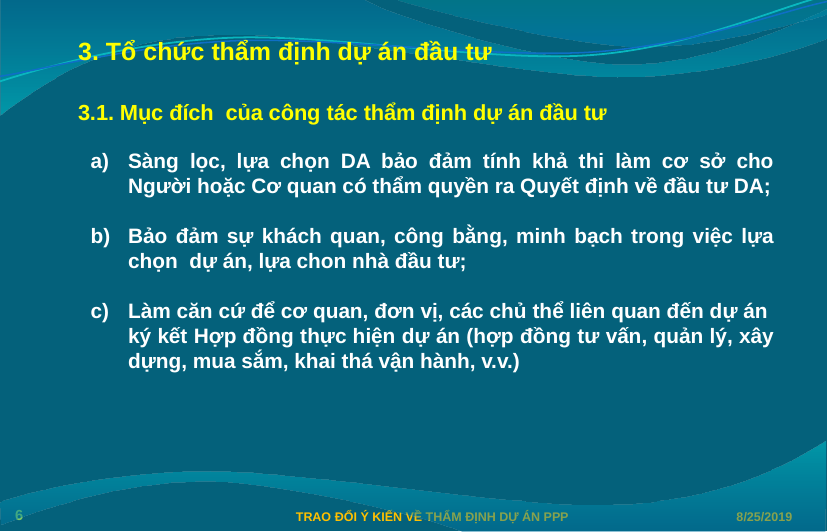

3. Tổ chức thẩm định dự án đầu tư
3.1. Mục đích  của công tác thẩm định dự án đầu tư
Sàng lọc, lựa chọn DA bảo đảm tính khả thi làm cơ sở cho Người hoặc Cơ quan có thẩm quyền ra Quyết định về đầu tư DA;
Bảo đảm sự khách quan, công bằng, minh bạch trong việc lựa chọn  dự án, lựa chon nhà đầu tư;
Làm căn cứ để cơ quan, đơn vị, các chủ thể liên quan đến dự án  ký kết Hợp đồng thực hiện dự án (hợp đồng tư vấn, quản lý, xây dựng, mua sắm, khai thá vận hành, v.v.)